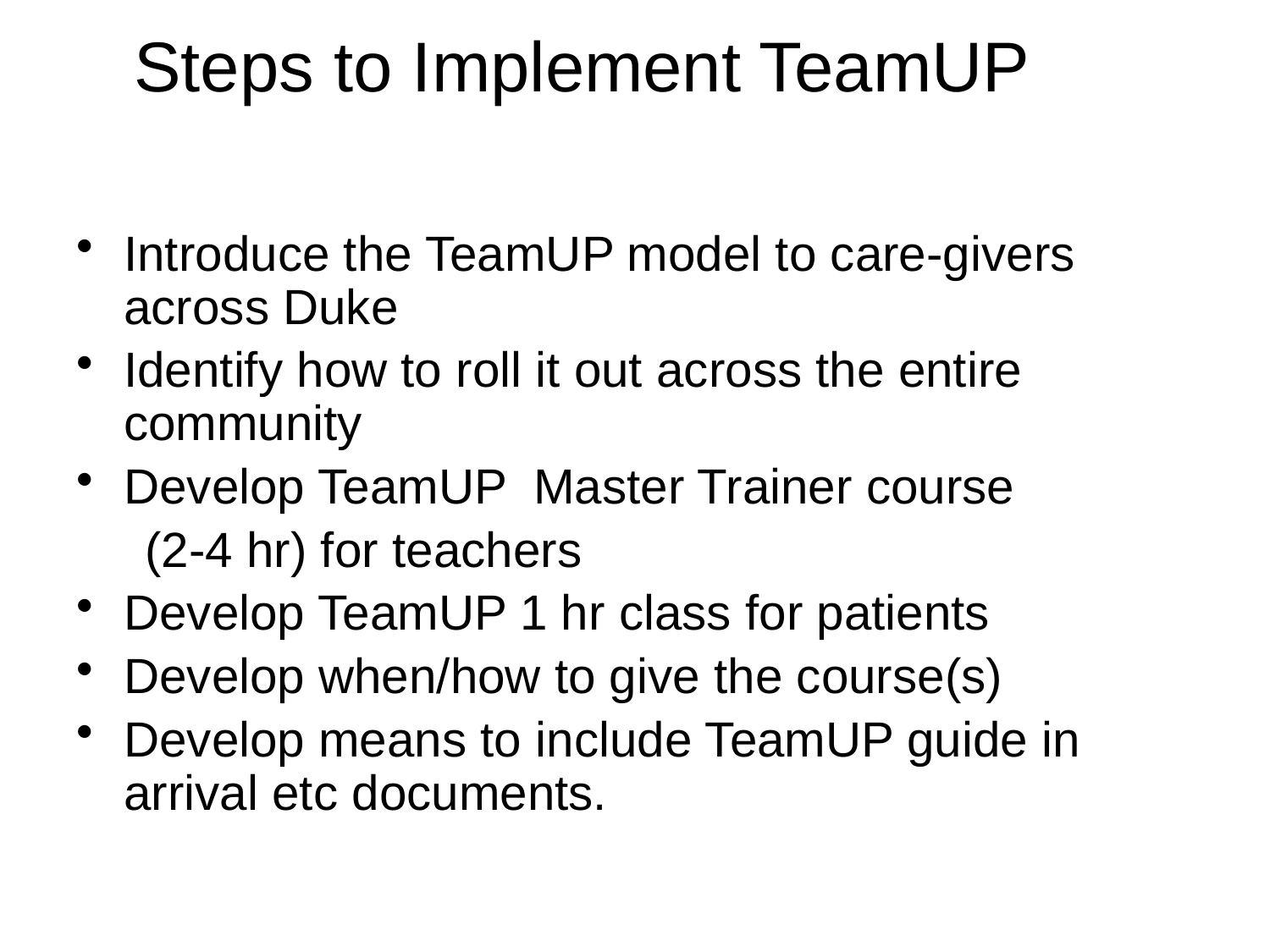

# Steps to Implement TeamUP
Introduce the TeamUP model to care-givers across Duke
Identify how to roll it out across the entire community
Develop TeamUP  Master Trainer course
     (2-4 hr) for teachers
Develop TeamUP 1 hr class for patients
Develop when/how to give the course(s)
Develop means to include TeamUP guide in arrival etc documents.